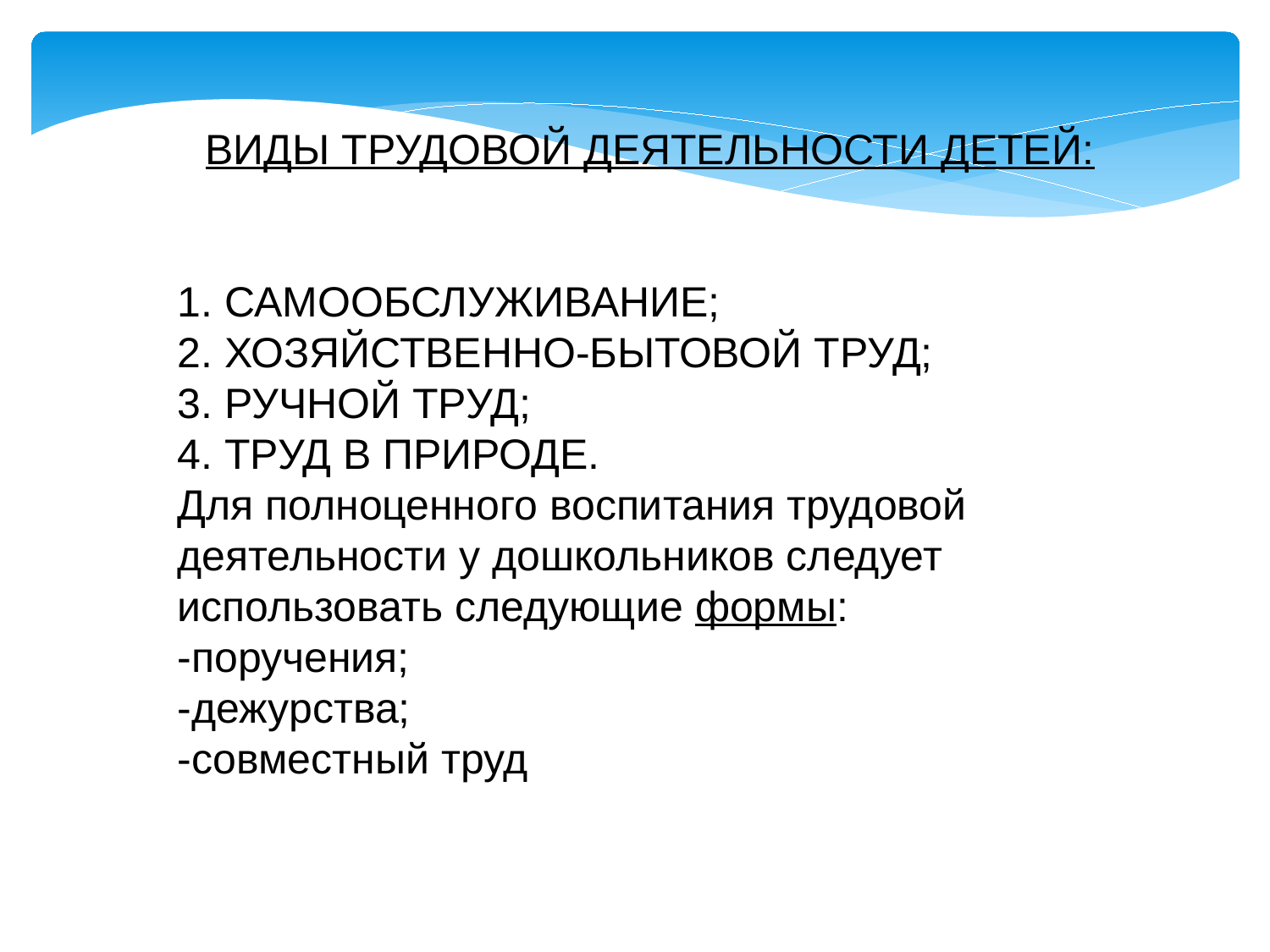

ВИДЫ ТРУДОВОЙ ДЕЯТЕЛЬНОСТИ ДЕТЕЙ:

1. САМООБСЛУЖИВАНИЕ;
2. ХОЗЯЙСТВЕННО-БЫТОВОЙ ТРУД;
3. РУЧНОЙ ТРУД;
4. ТРУД В ПРИРОДЕ.
Для полноценного воспитания трудовой деятельности у дошкольников следует использовать следующие формы:
-поручения;
-дежурства;
-совместный труд